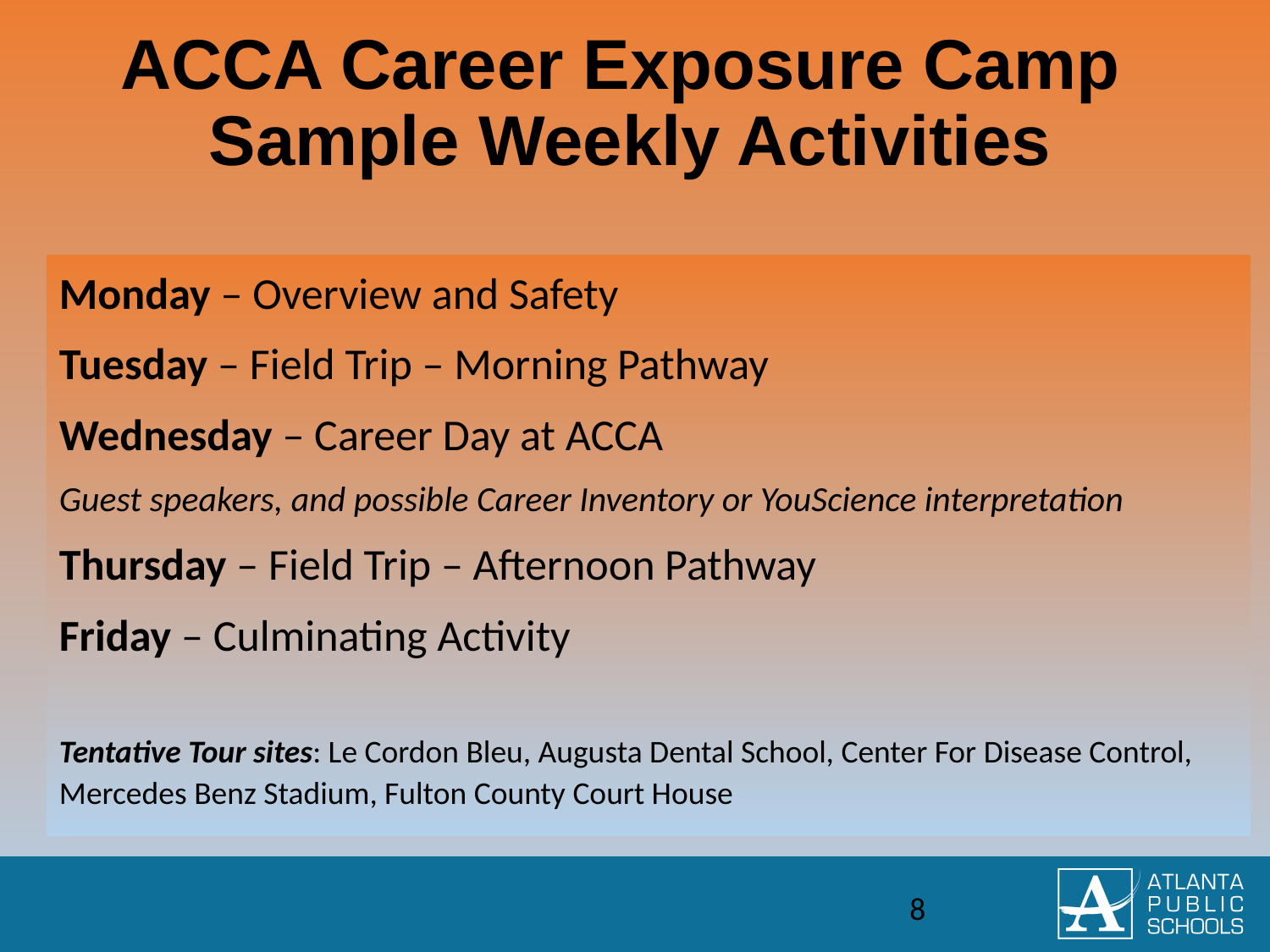

# ACCA Career Exposure Camp Sample Weekly Activities
Monday – Overview and Safety
Tuesday – Field Trip – Morning Pathway
Wednesday – Career Day at ACCA
Guest speakers, and possible Career Inventory or YouScience interpretation
Thursday – Field Trip – Afternoon Pathway
Friday – Culminating Activity

Tentative Tour sites: Le Cordon Bleu, Augusta Dental School, Center For Disease Control, Mercedes Benz Stadium, Fulton County Court House

8